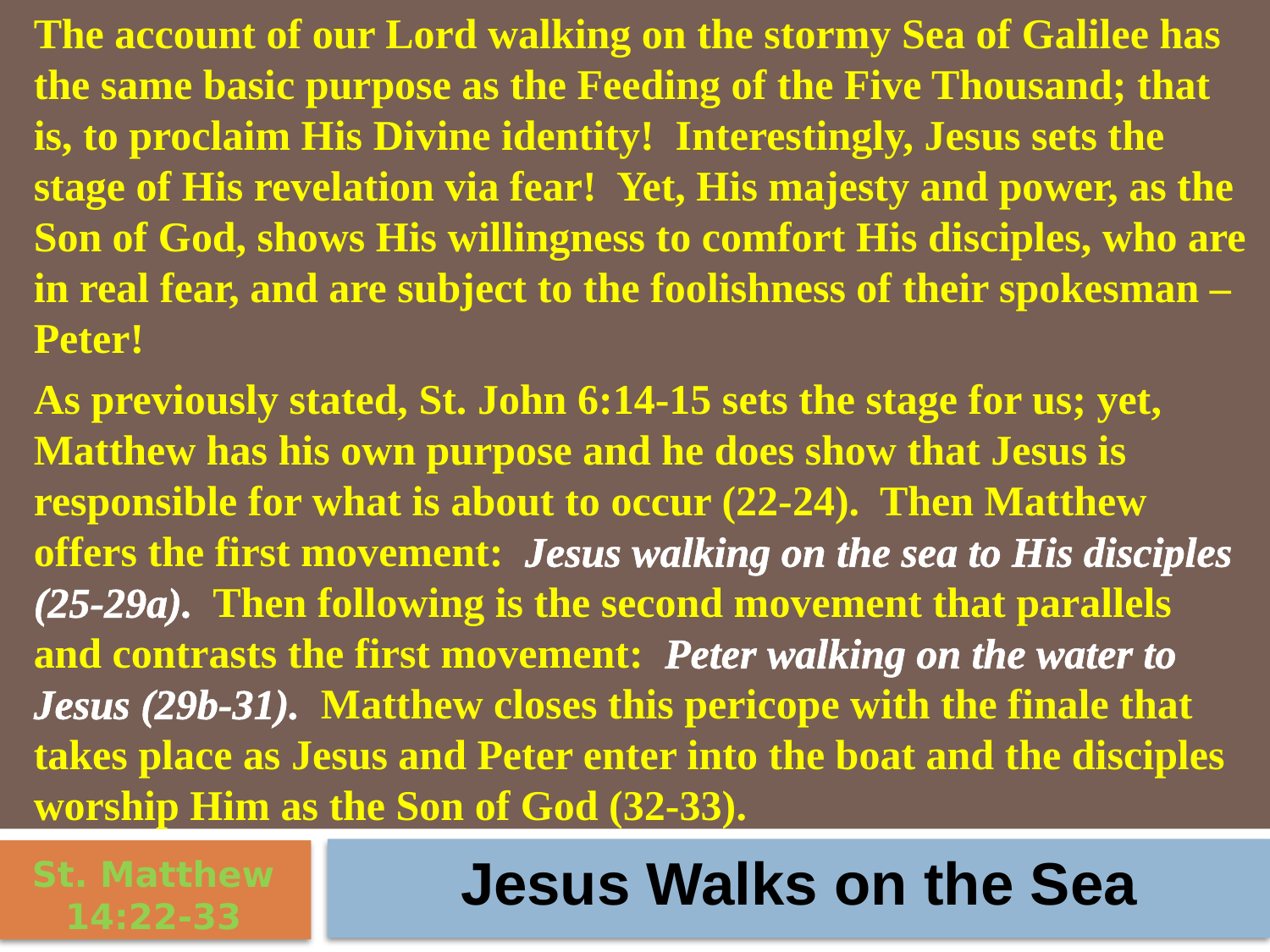

The account of our Lord walking on the stormy Sea of Galilee has the same basic purpose as the Feeding of the Five Thousand; that is, to proclaim His Divine identity!  Interestingly, Jesus sets the stage of His revelation via fear!  Yet, His majesty and power, as the Son of God, shows His willingness to comfort His disciples, who are in real fear, and are subject to the foolishness of their spokesman – Peter!
As previously stated, St. John 6:14-15 sets the stage for us; yet, Matthew has his own purpose and he does show that Jesus is responsible for what is about to occur (22-24).  Then Matthew offers the first movement:  Jesus walking on the sea to His disciples (25-29a).  Then following is the second movement that parallels and contrasts the first movement:  Peter walking on the water to Jesus (29b-31).  Matthew closes this pericope with the finale that takes place as Jesus and Peter enter into the boat and the disciples worship Him as the Son of God (32-33).
Jesus Walks on the Sea
St. Matthew 14:22-33